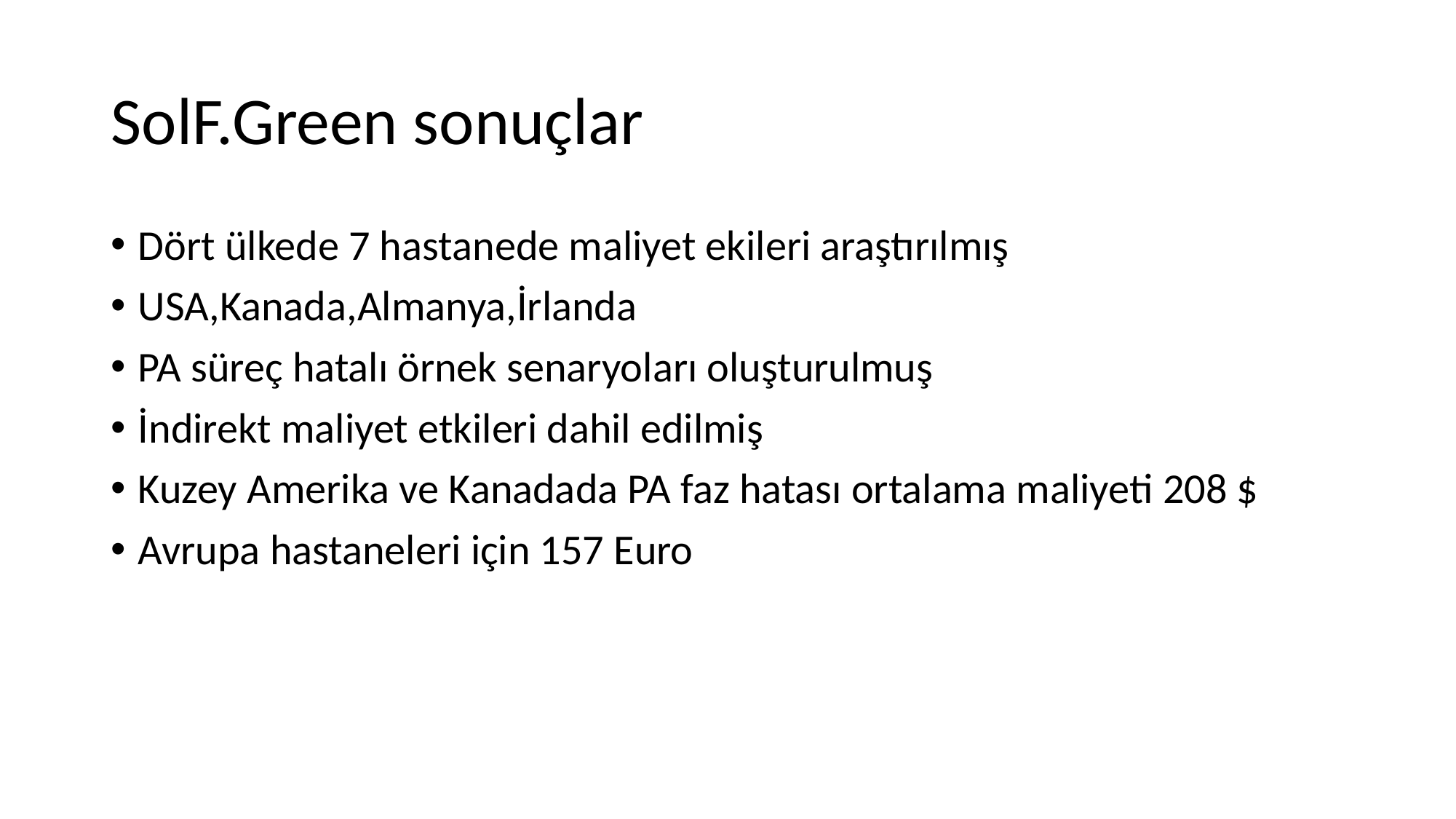

# SolF.Green sonuçlar
Dört ülkede 7 hastanede maliyet ekileri araştırılmış
USA,Kanada,Almanya,İrlanda
PA süreç hatalı örnek senaryoları oluşturulmuş
İndirekt maliyet etkileri dahil edilmiş
Kuzey Amerika ve Kanadada PA faz hatası ortalama maliyeti 208 $
Avrupa hastaneleri için 157 Euro